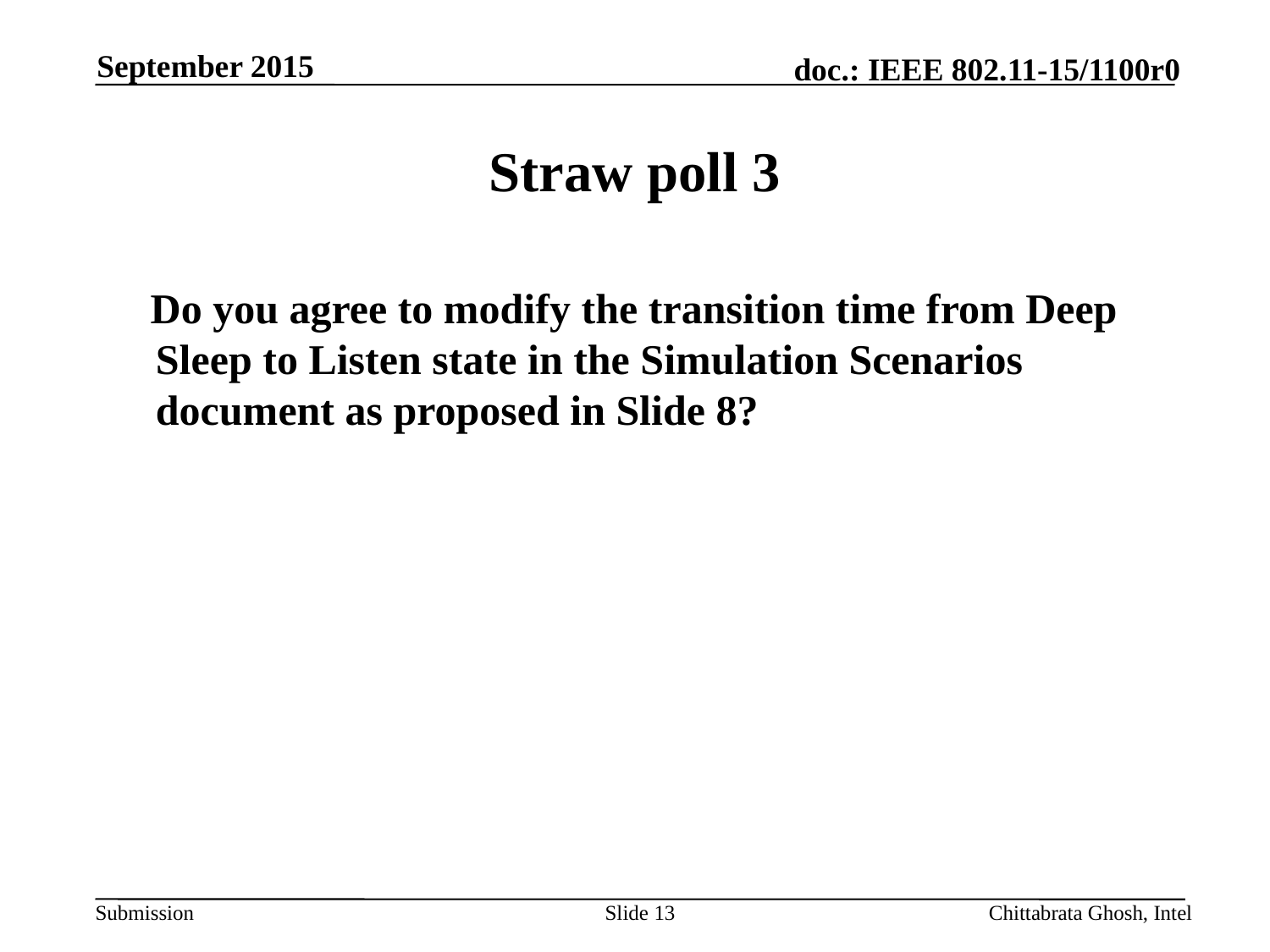

September 2015
# Straw poll 3
    Do you agree to modify the transition time from Deep Sleep to Listen state in the Simulation Scenarios document as proposed in Slide 8?

Slide 13
Chittabrata Ghosh, Intel